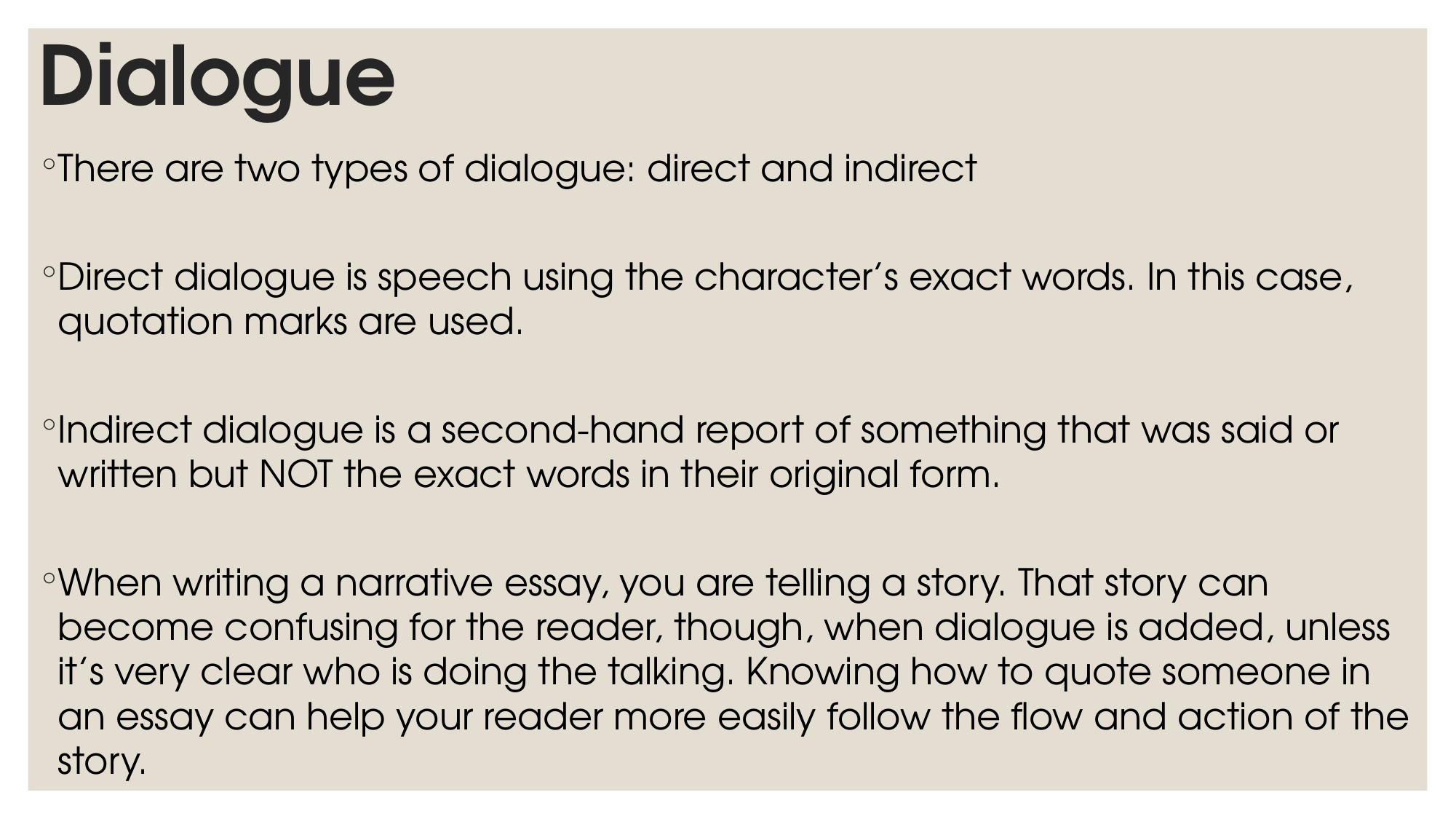

# Dialogue
There are two types of dialogue: direct and indirect

Direct dialogue is speech using the character’s exact words. In this case, quotation marks are used.

Indirect dialogue is a second-hand report of something that was said or written but NOT the exact words in their original form.

When writing a narrative essay, you are telling a story. That story can become confusing for the reader, though, when dialogue is added, unless it’s very clear who is doing the talking. Knowing how to quote someone in an essay can help your reader more easily follow the flow and action of the story.